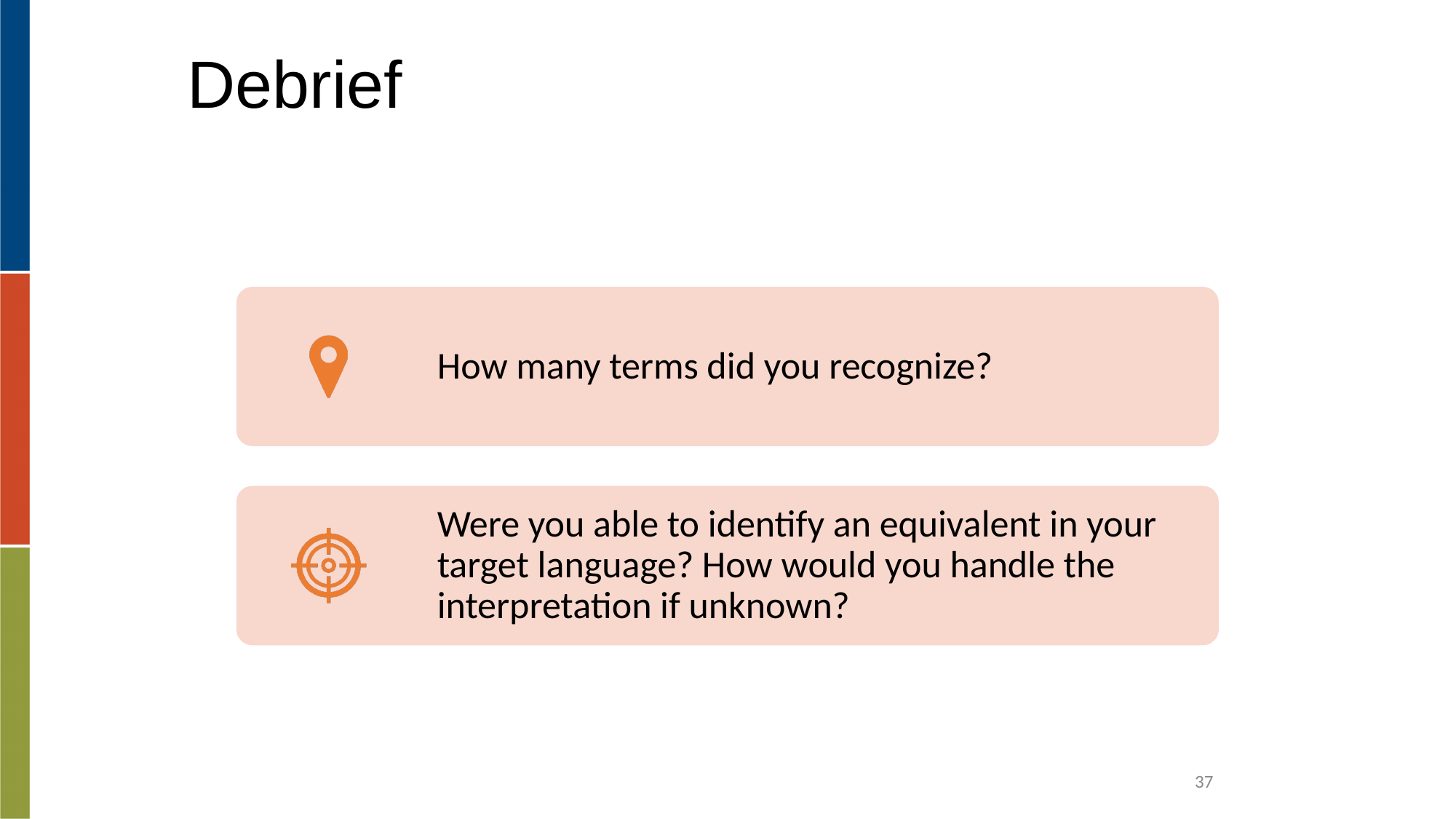

# Debrief
How many terms did you recognize?
Were you able to identify an equivalent in your target language? How would you handle the interpretation if unknown?
37